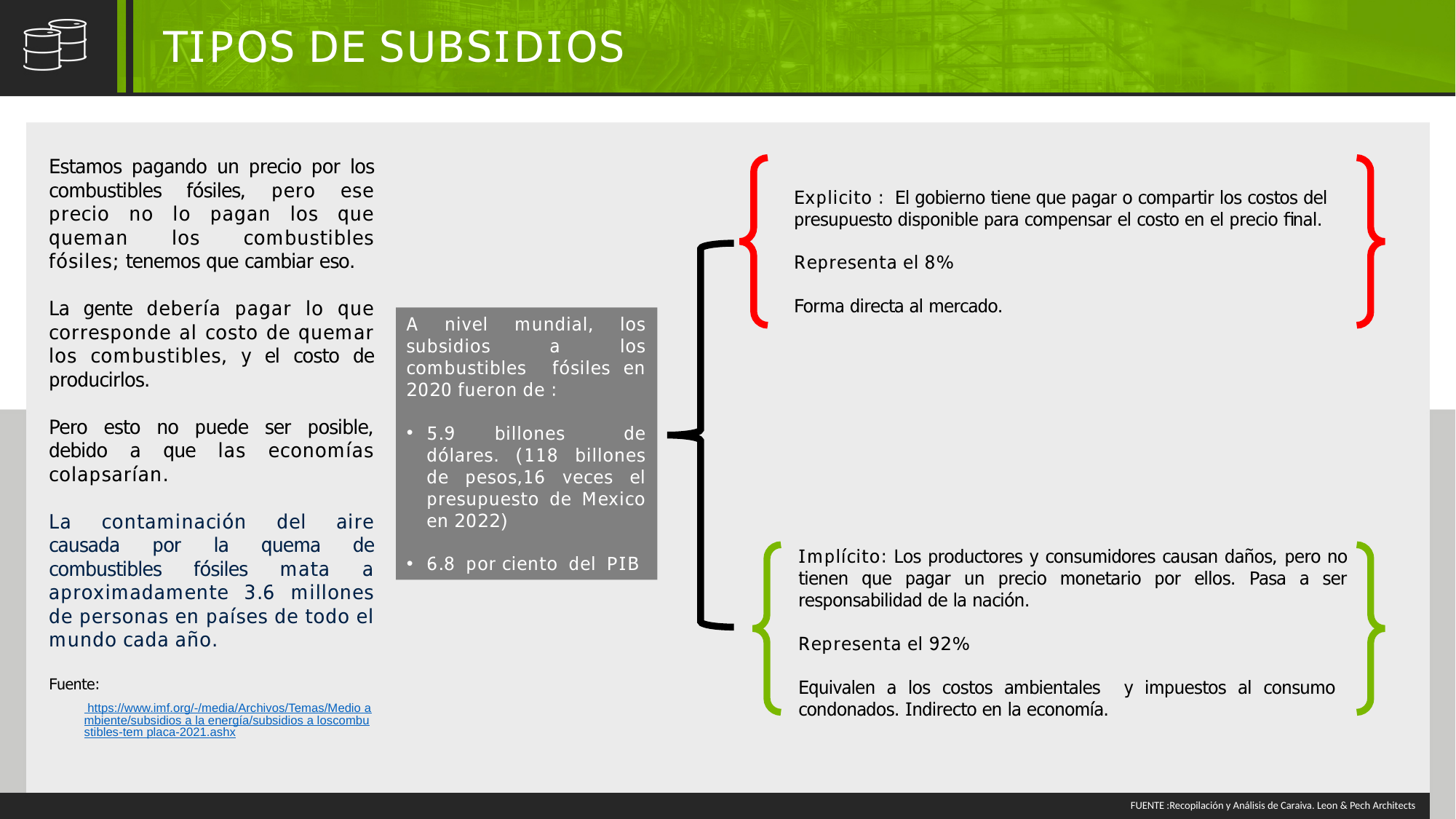

TIPOS DE SUBSIDIOS
Estamos pagando un precio por los combustibles fósiles, pero ese precio no lo pagan los que queman los combustibles fósiles; tenemos que cambiar eso.

La gente debería pagar lo que corresponde al costo de quemar los combustibles, y el costo de producirlos.

Pero esto no puede ser posible, debido a que las economías colapsarían.

La contaminación del aire causada por la quema de combustibles fósiles mata a aproximadamente 3.6 millones de personas en países de todo el mundo cada año.

Fuente:
 https://www.imf.org/-/media/Archivos/Temas/Medio ambiente/subsidios a la energía/subsidios a loscombustibles-tem placa-2021.ashx

Explicito :  El gobierno tiene que pagar o compartir los costos del presupuesto disponible para compensar el costo en el precio final.

Representa el 8%

Forma directa al mercado.

A nivel mundial, los subsidios a los combustibles  fósiles en 2020 fueron de :

5.9  billones   de dólares. (118 billones de pesos,16 veces el presupuesto de Mexico en 2022)

6.8  por ciento  del  PIB

Implícito: Los productores y consumidores causan daños, pero no tienen que pagar un precio monetario por ellos. Pasa a ser responsabilidad de la nación.

Representa el 92%

Equivalen a los costos ambientales  y impuestos al consumo  condonados. Indirecto en la economía.

FUENTE :Recopilación y Análisis de Caraiva. Leon & Pech Architects